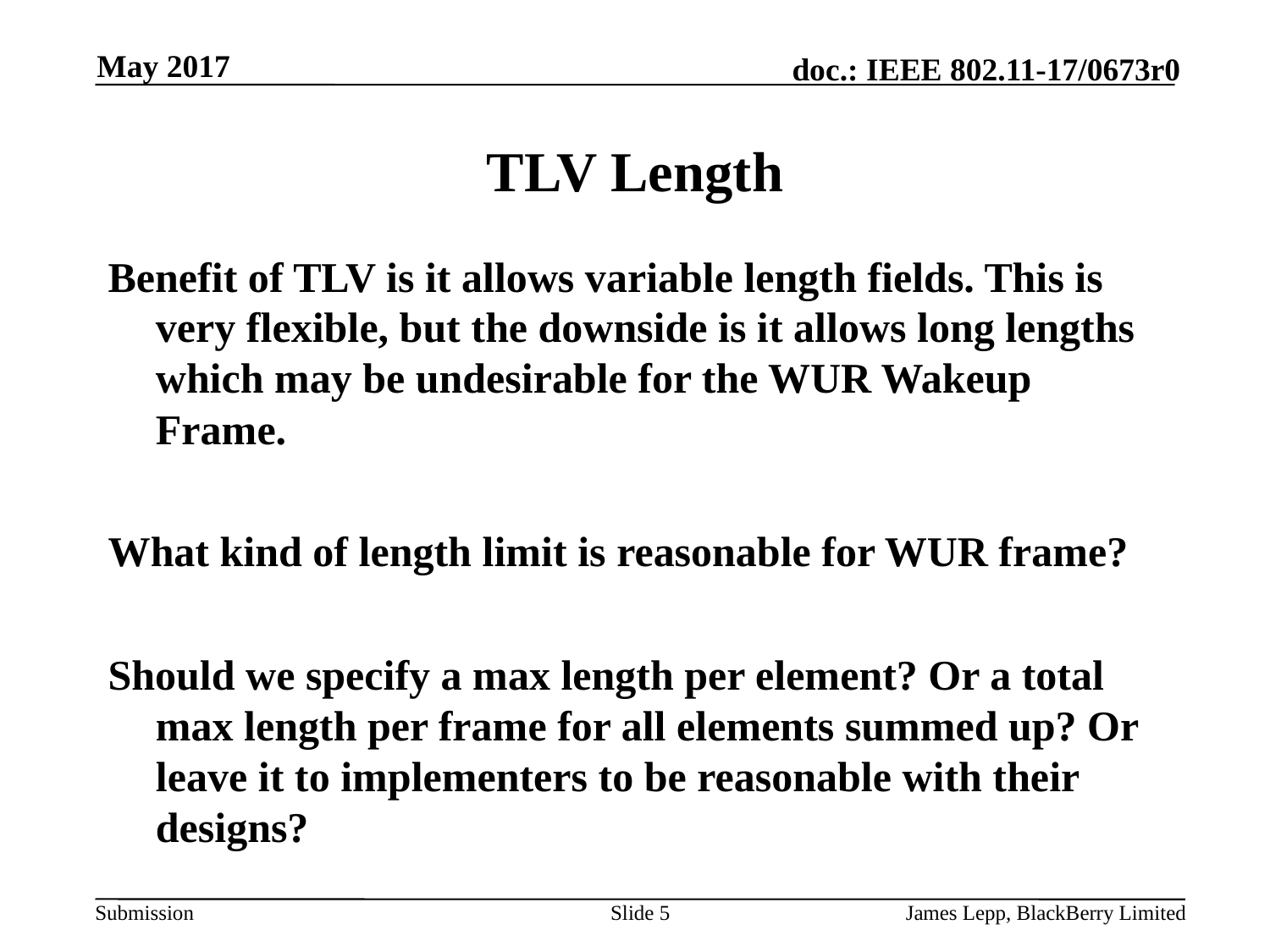

May 2017
# TLV Length
Benefit of TLV is it allows variable length fields. This is very flexible, but the downside is it allows long lengths which may be undesirable for the WUR Wakeup Frame.

What kind of length limit is reasonable for WUR frame?

Should we specify a max length per element? Or a total max length per frame for all elements summed up? Or leave it to implementers to be reasonable with their designs?

Slide 5
James Lepp, BlackBerry Limited